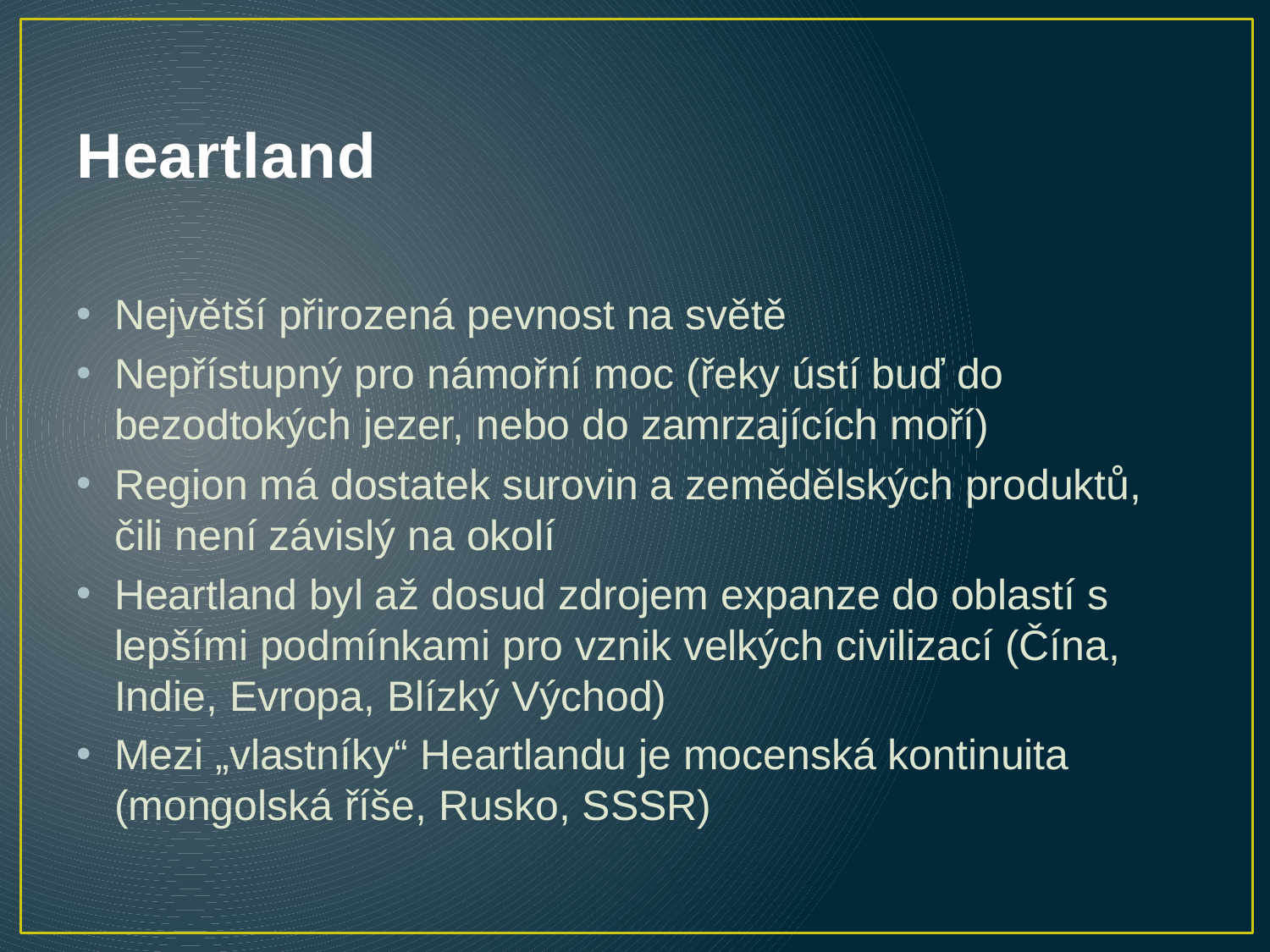

# Heartland

Největší přirozená pevnost na světě
Nepřístupný pro námořní moc (řeky ústí buď do bezodtokých jezer, nebo do zamrzajících moří)
Region má dostatek surovin a zemědělských produktů, čili není závislý na okolí
Heartland byl až dosud zdrojem expanze do oblastí s lepšími podmínkami pro vznik velkých civilizací (Čína, Indie, Evropa, Blízký Východ)
Mezi „vlastníky“ Heartlandu je mocenská kontinuita (mongolská říše, Rusko, SSSR)